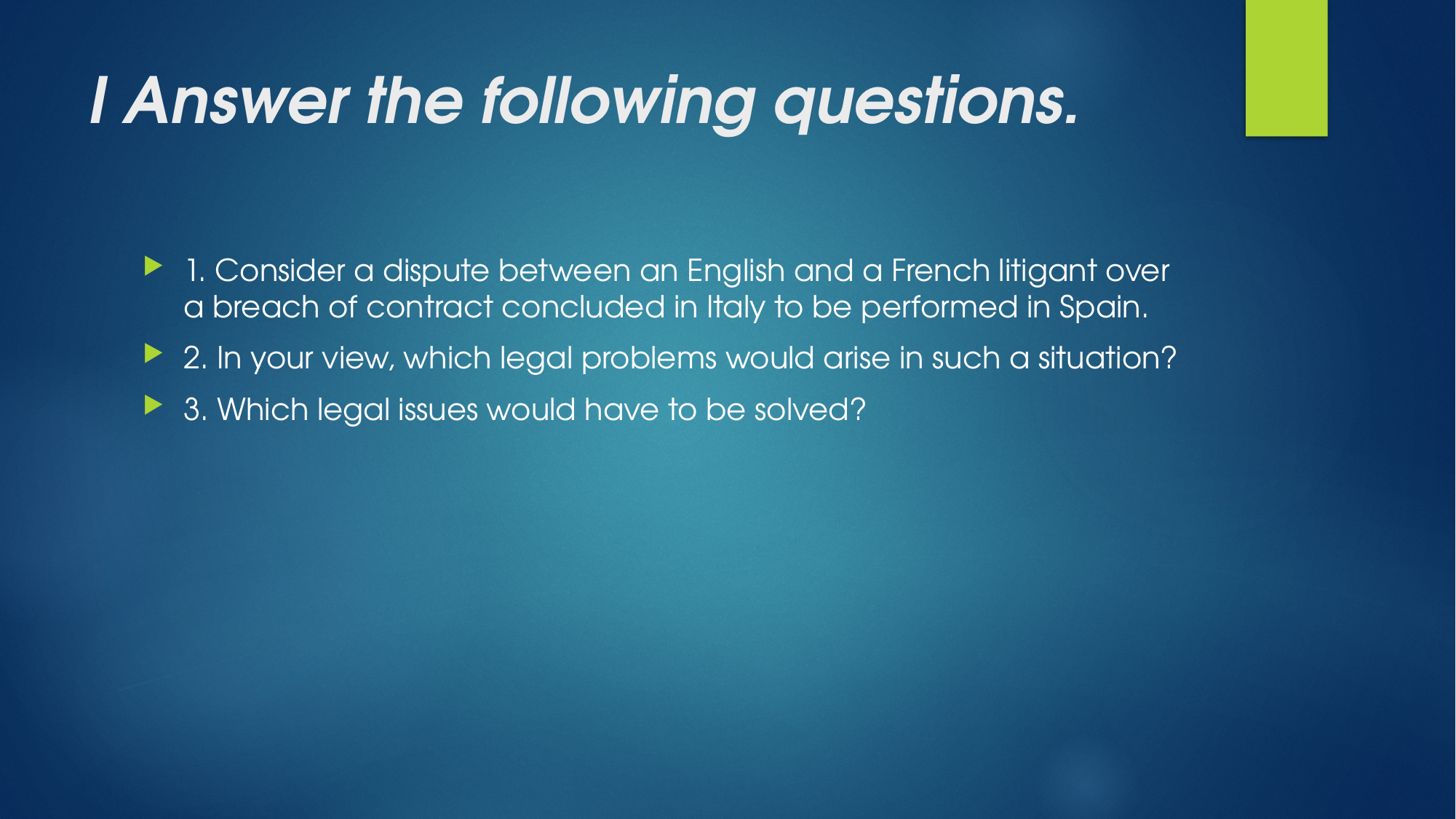

# I Answer the following questions.
1. Consider a dispute between an English and a French litigant over a breach of contract concluded in Italy to be performed in Spain.
2. In your view, which legal problems would arise in such a situation?
3. Which legal issues would have to be solved?